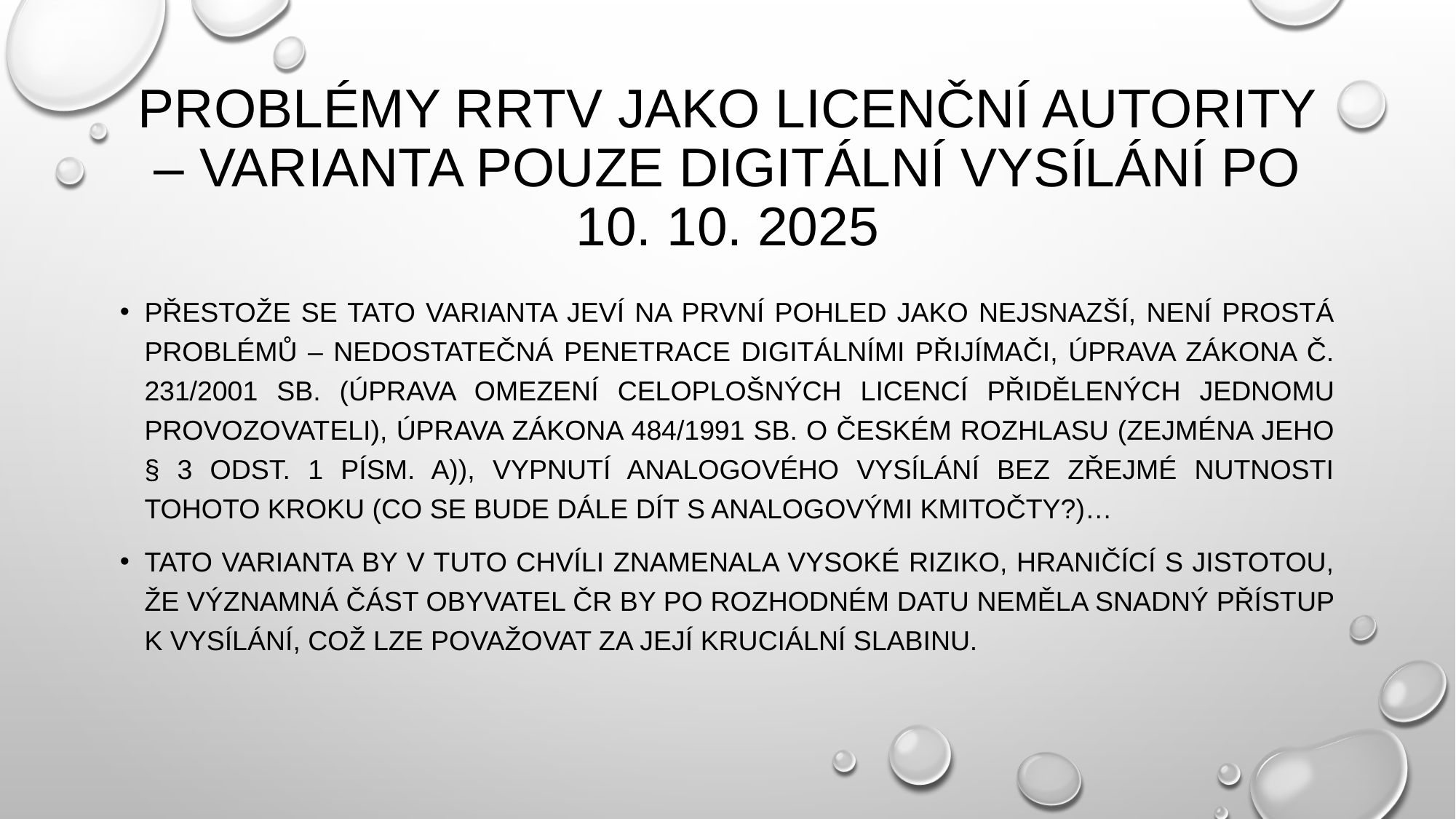

# Problémy RRTV jako licenční autority – varianta pouze digitální vysílání po 10. 10. 2025
Přestože se tato varianta jeví na první pohled jako nejsnazší, není prostá problémů – nedostatečná penetrace digitálními přijímači, úprava zákona č. 231/2001 Sb. (úprava omezení celoplošných licencí přidělených jednomu provozovateli), úprava zákona 484/1991 Sb. o českém rozhlasu (zejména jeho § 3 odst. 1 písm. a)), vypnutí analogového vysílání bez zřejmé nutnosti tohoto kroku (co se bude dále dít s analogovými kmitočty?)…
Tato varianta by v tuto chvíli znamenala vysoké riziko, hraničící s jistotou, že významná část obyvatel ČR by po rozhodném datu neměla snadný přístup k vysílání, což lze považovat za její kruciální slabinu.